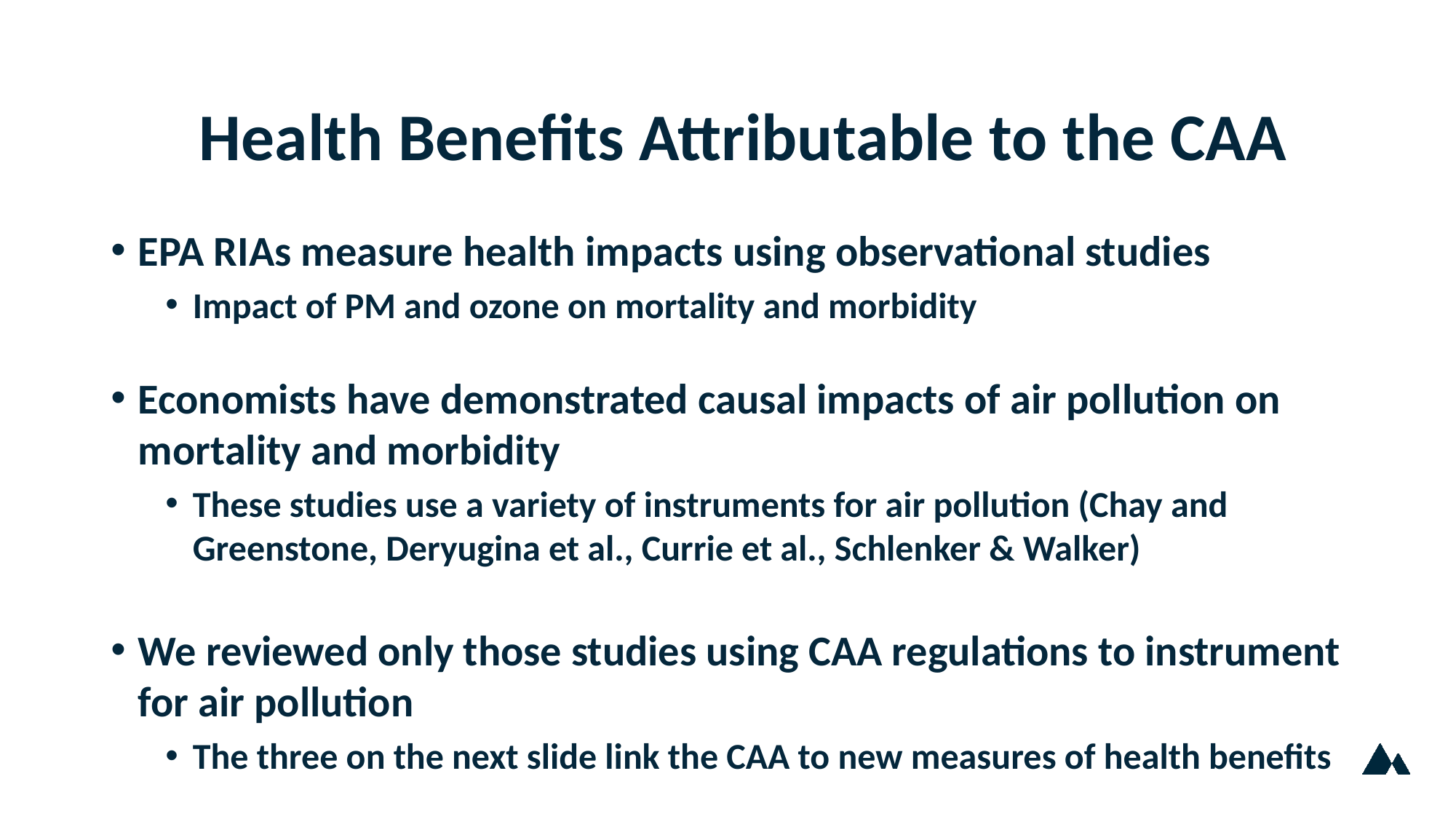

# Health Benefits Attributable to the CAA
EPA RIAs measure health impacts using observational studies
Impact of PM and ozone on mortality and morbidity

Economists have demonstrated causal impacts of air pollution on mortality and morbidity
These studies use a variety of instruments for air pollution (Chay and Greenstone, Deryugina et al., Currie et al., Schlenker & Walker)

We reviewed only those studies using CAA regulations to instrument for air pollution
The three on the next slide link the CAA to new measures of health benefits